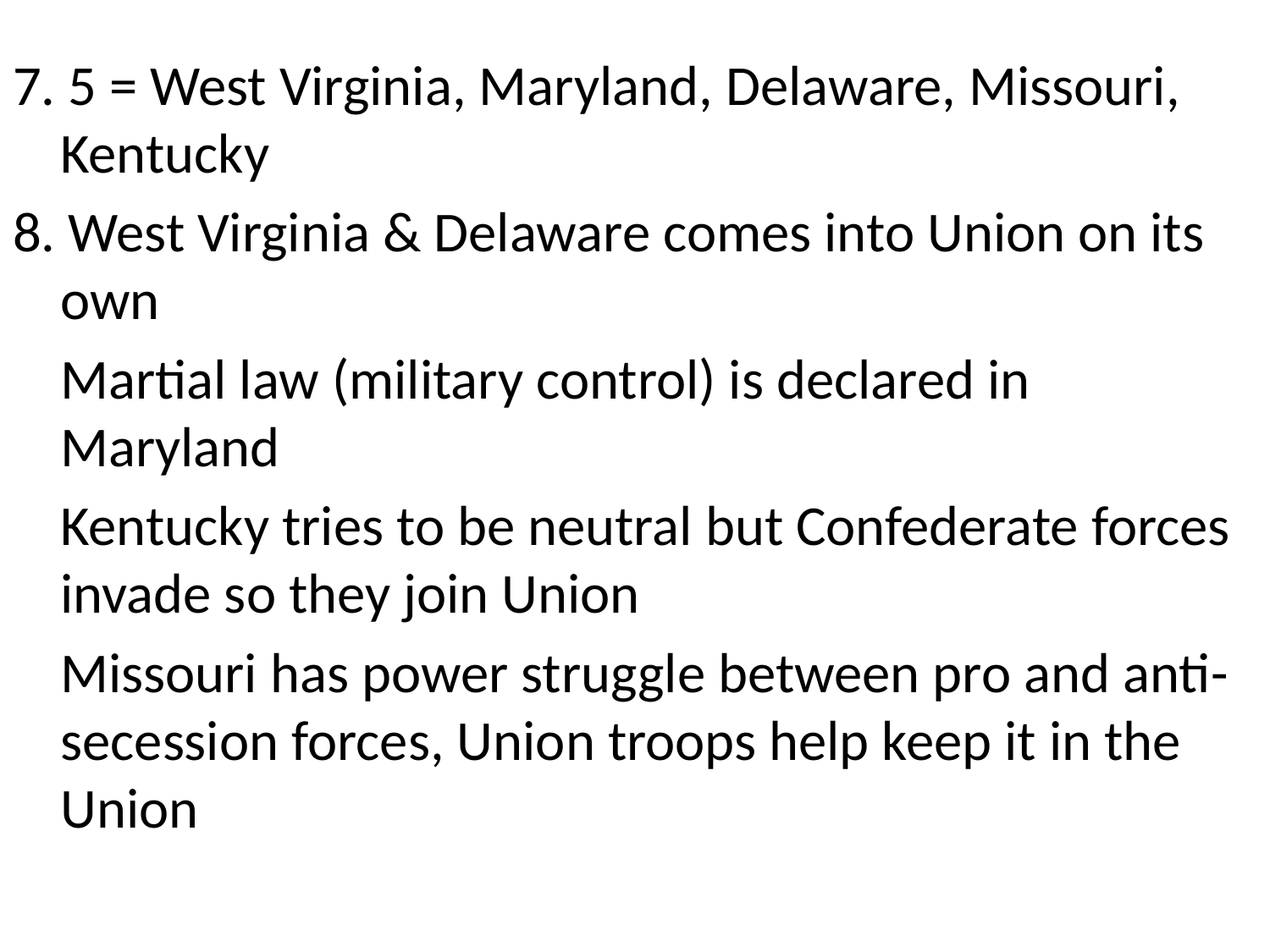

#
7. 5 = West Virginia, Maryland, Delaware, Missouri, Kentucky
8. West Virginia & Delaware comes into Union on its own
	Martial law (military control) is declared in Maryland
	Kentucky tries to be neutral but Confederate forces invade so they join Union
	Missouri has power struggle between pro and anti-secession forces, Union troops help keep it in the Union